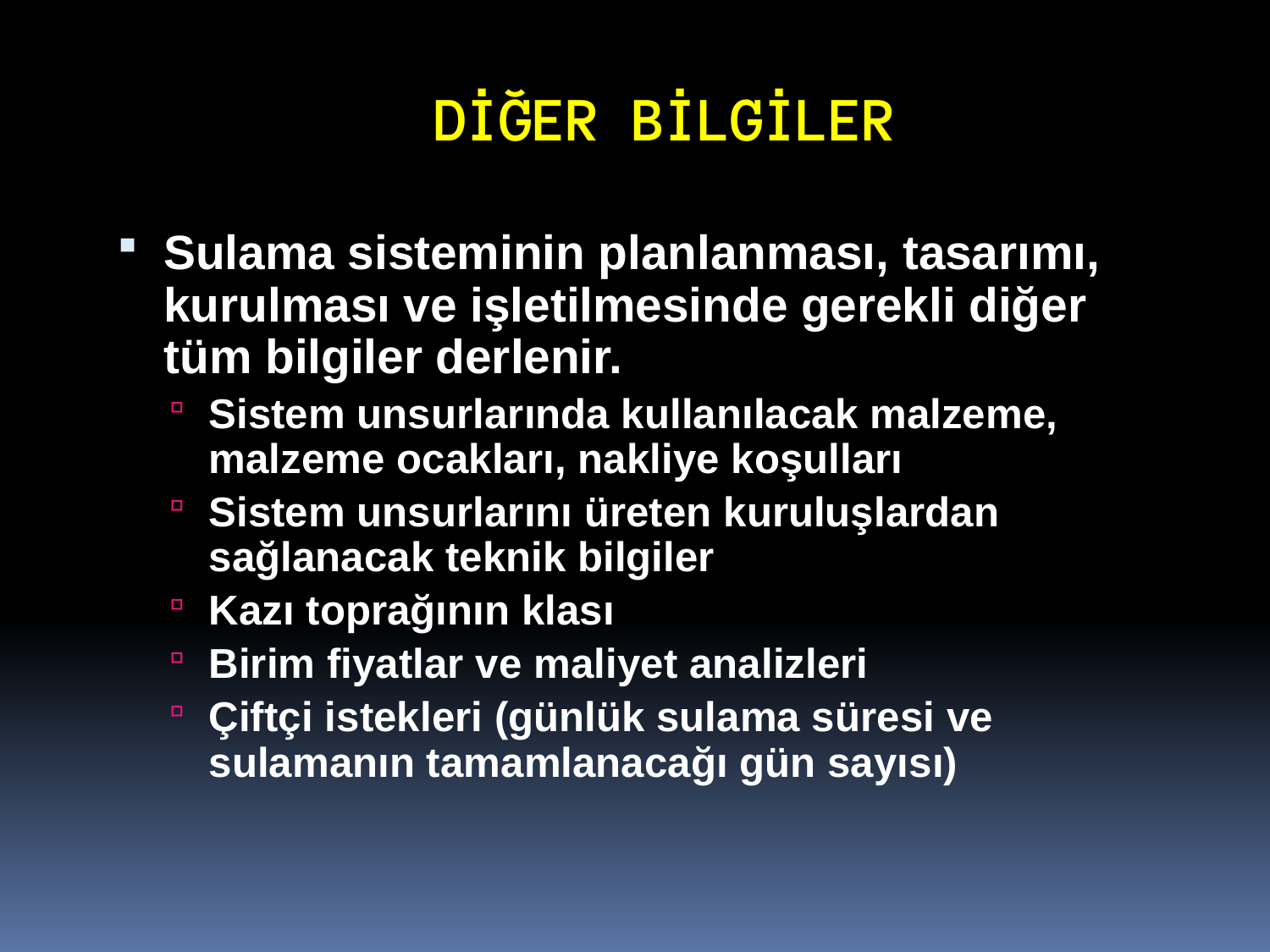

# DİĞER BİLGİLER
Sulama sisteminin planlanması, tasarımı, kurulması ve işletilmesinde gerekli diğer tüm bilgiler derlenir.
Sistem unsurlarında kullanılacak malzeme, malzeme ocakları, nakliye koşulları
Sistem unsurlarını üreten kuruluşlardan sağlanacak teknik bilgiler
Kazı toprağının klası
Birim fiyatlar ve maliyet analizleri
Çiftçi istekleri (günlük sulama süresi ve sulamanın tamamlanacağı gün sayısı)